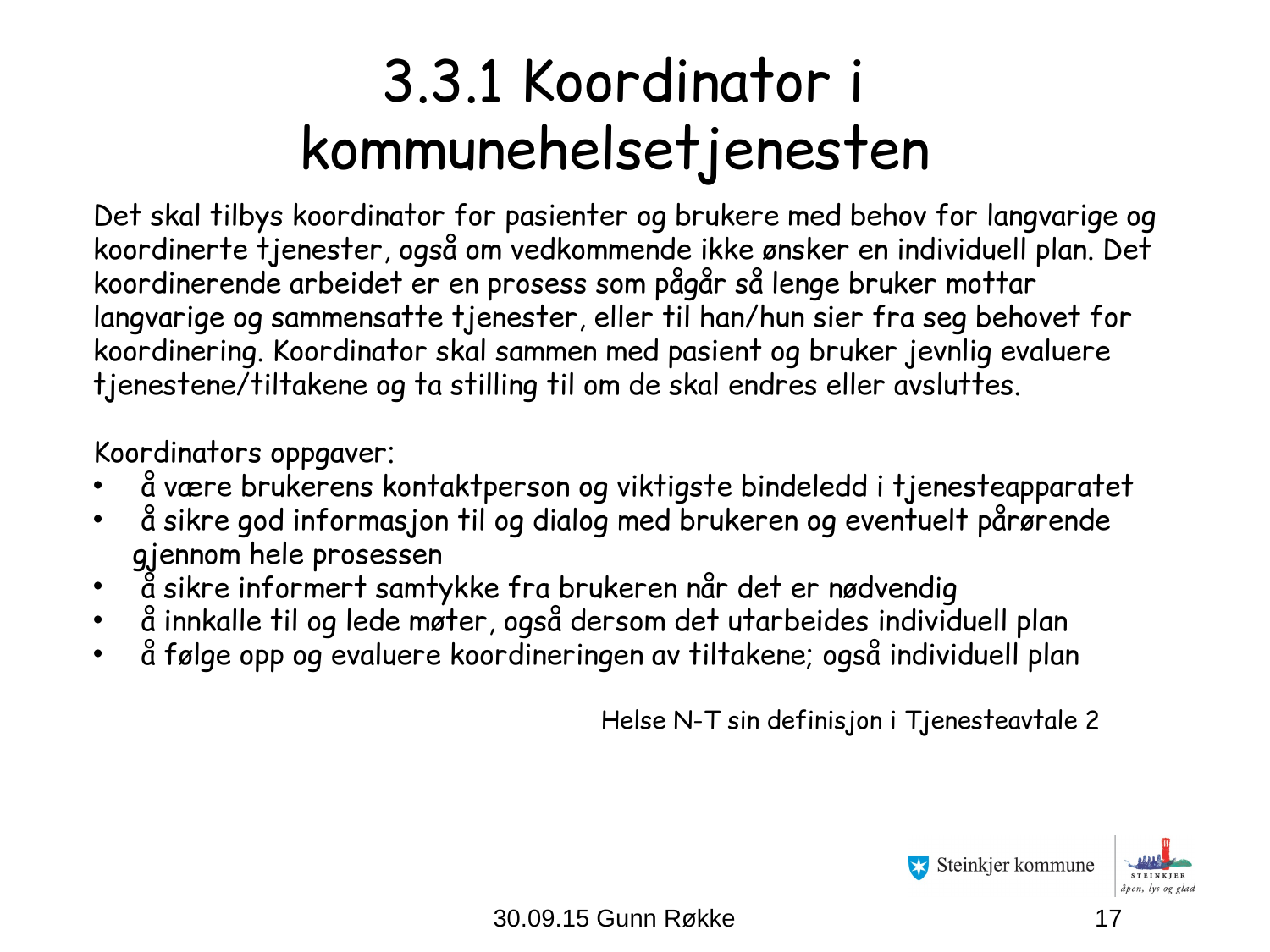

3.3.1 Koordinator i kommunehelsetjenesten
Det skal tilbys koordinator for pasienter og brukere med behov for langvarige og koordinerte tjenester, også om vedkommende ikke ønsker en individuell plan. Det koordinerende arbeidet er en prosess som pågår så lenge bruker mottar langvarige og sammensatte tjenester, eller til han/hun sier fra seg behovet for koordinering. Koordinator skal sammen med pasient og bruker jevnlig evaluere tjenestene/tiltakene og ta stilling til om de skal endres eller avsluttes.

Koordinators oppgaver:
 å være brukerens kontaktperson og viktigste bindeledd i tjenesteapparatet
 å sikre god informasjon til og dialog med brukeren og eventuelt pårørende gjennom hele prosessen
 å sikre informert samtykke fra brukeren når det er nødvendig
 å innkalle til og lede møter, også dersom det utarbeides individuell plan
 å følge opp og evaluere koordineringen av tiltakene; også individuell plan

Helse N-T sin definisjon i Tjenesteavtale 2

30.09.15 Gunn Røkke
17